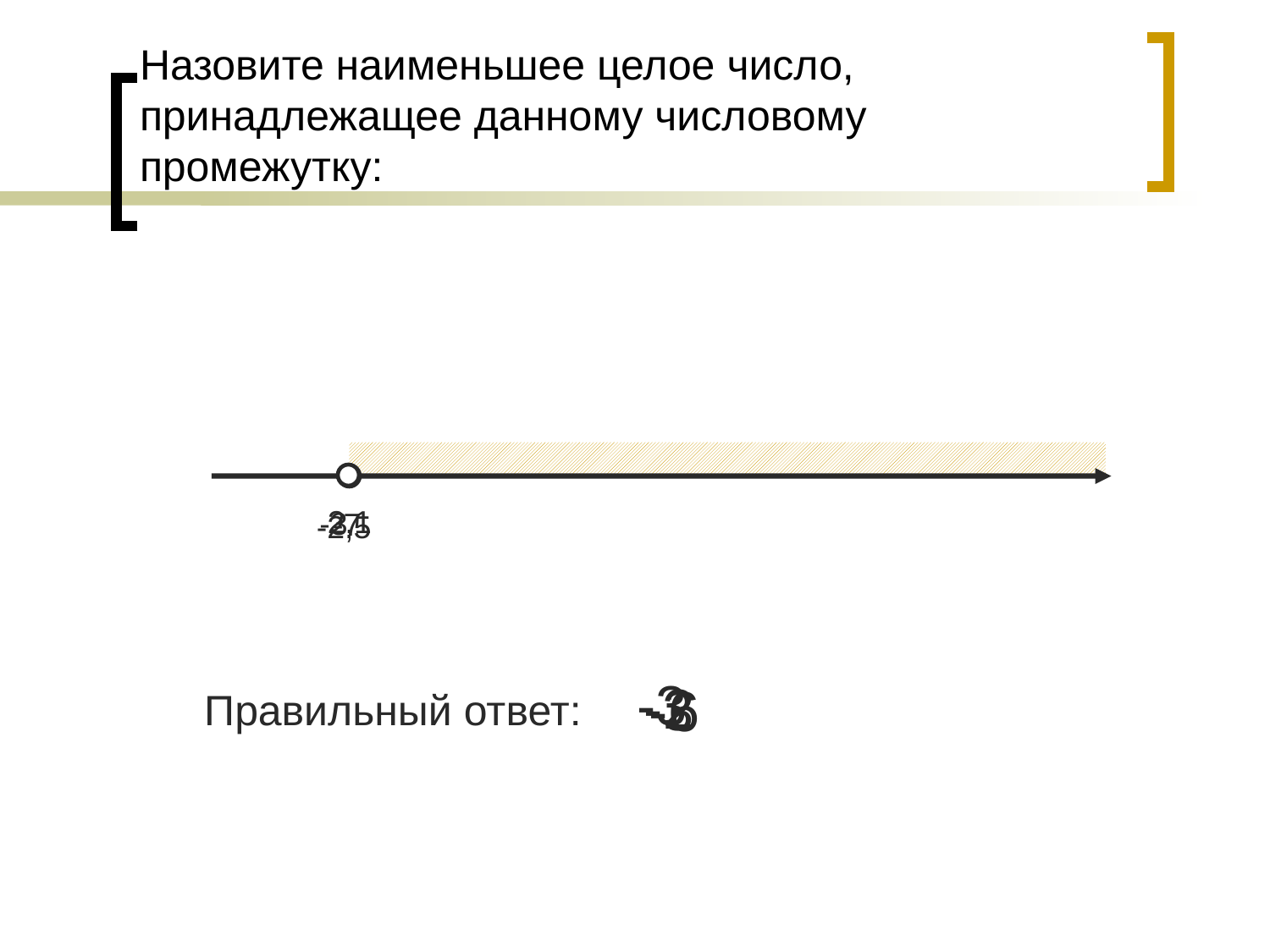

# Назовите наименьшее целое число, принадлежащее данному числовому промежутку:

2,1
-3
-7
-2,5
-3
-2
3
-6
Правильный ответ: